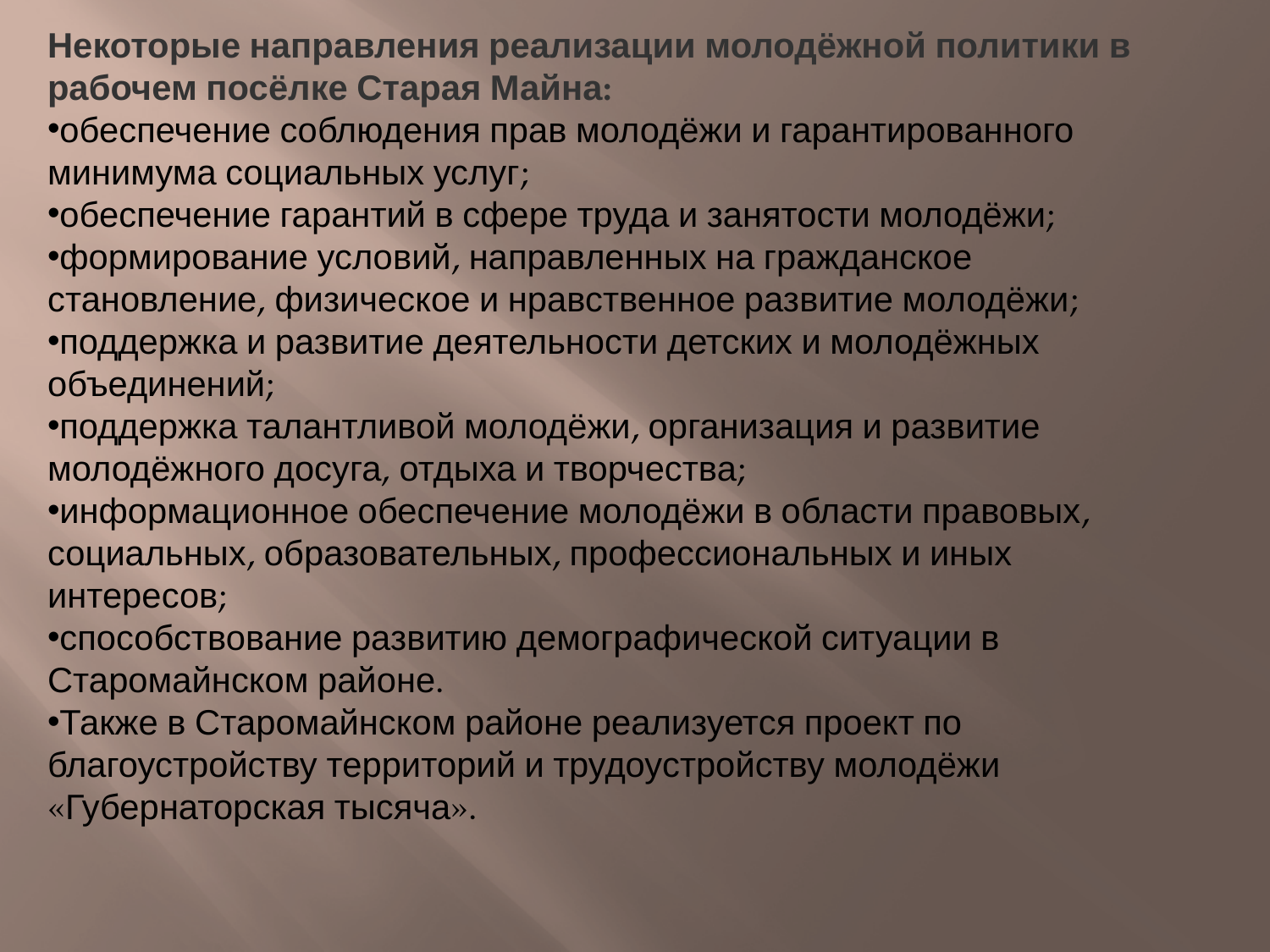

Некоторые направления реализации молодёжной политики в рабочем посёлке Старая Майна:
обеспечение соблюдения прав молодёжи и гарантированного минимума социальных услуг;
обеспечение гарантий в сфере труда и занятости молодёжи;
формирование условий, направленных на гражданское становление, физическое и нравственное развитие молодёжи;
поддержка и развитие деятельности детских и молодёжных объединений;
поддержка талантливой молодёжи, организация и развитие молодёжного досуга, отдыха и творчества;
информационное обеспечение молодёжи в области правовых, социальных, образовательных, профессиональных и иных интересов;
способствование развитию демографической ситуации в Старомайнском районе.
Также в Старомайнском районе реализуется проект по благоустройству территорий и трудоустройству молодёжи «Губернаторская тысяча».